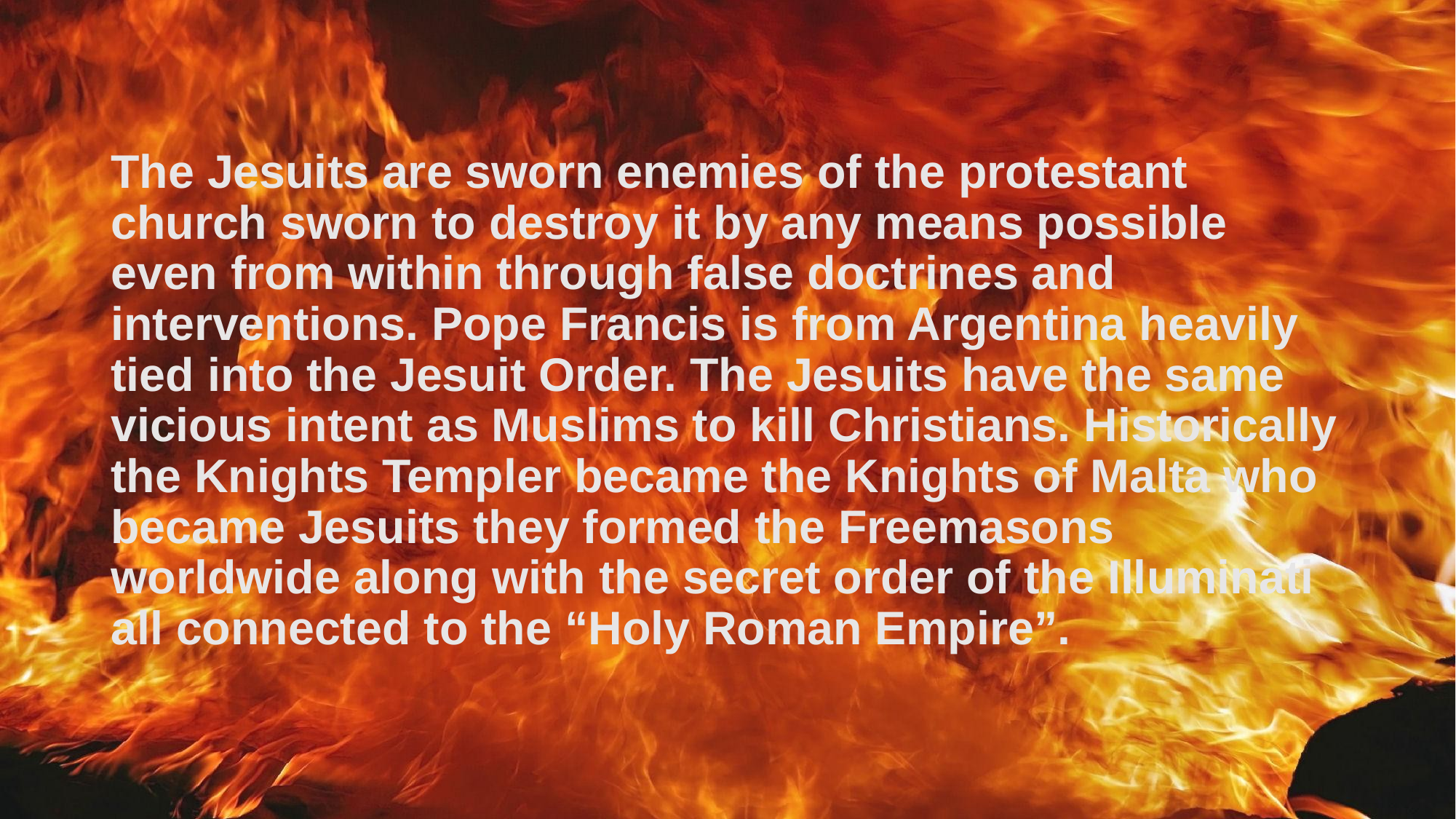

# The Jesuits are sworn enemies of the protestant church sworn to destroy it by any means possible even from within through false doctrines and interventions. Pope Francis is from Argentina heavily tied into the Jesuit Order. The Jesuits have the same vicious intent as Muslims to kill Christians. Historically the Knights Templer became the Knights of Malta who became Jesuits they formed the Freemasons worldwide along with the secret order of the Illuminati all connected to the “Holy Roman Empire”.